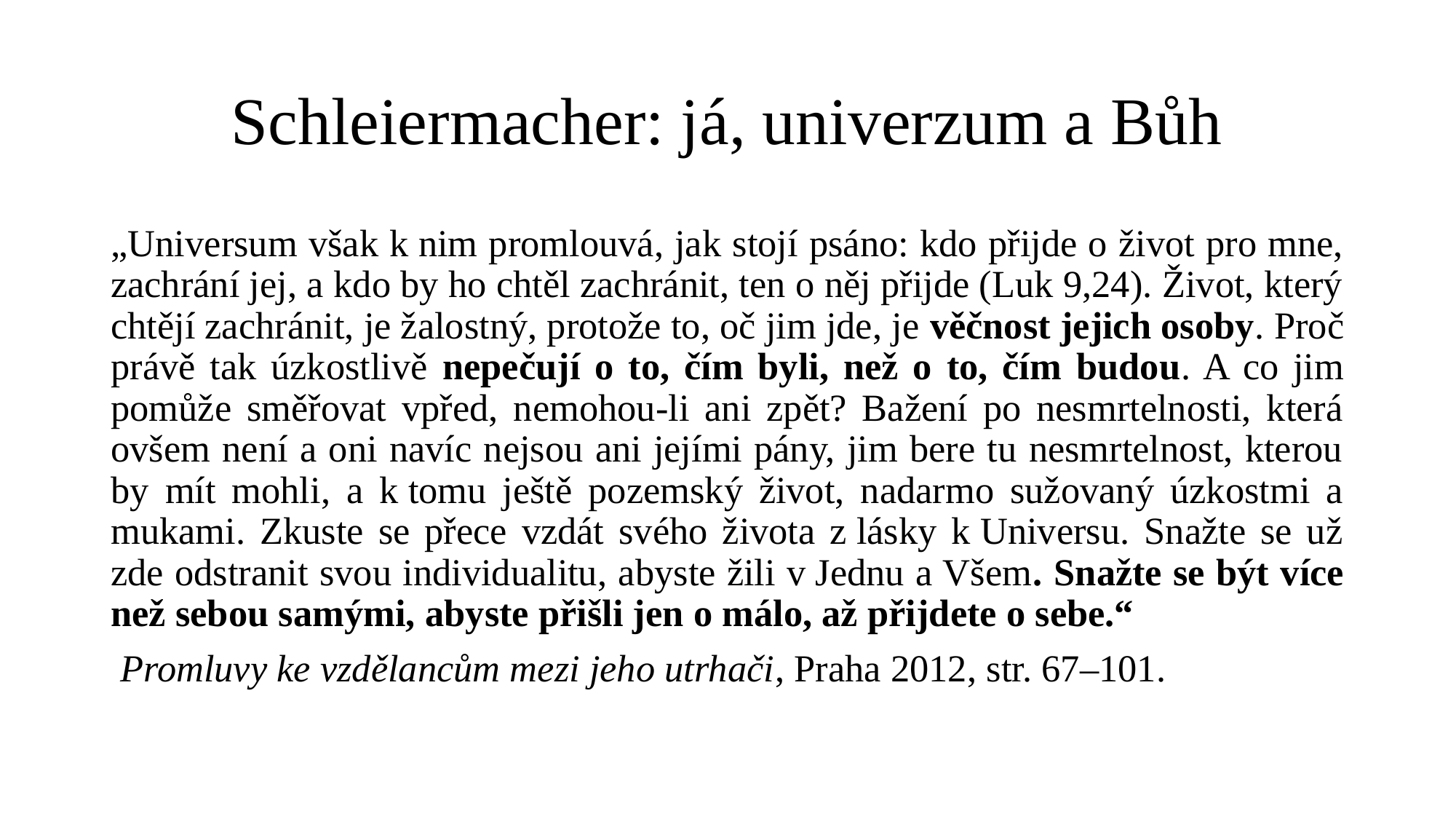

# Schleiermacher: já, univerzum a Bůh
„Universum však k nim promlouvá, jak stojí psáno: kdo přijde o život pro mne, zachrání jej, a kdo by ho chtěl zachránit, ten o něj přijde (Luk 9,24). Život, který chtějí zachránit, je žalostný, protože to, oč jim jde, je věčnost jejich osoby. Proč právě tak úzkostlivě nepečují o to, čím byli, než o to, čím budou. A co jim pomůže směřovat vpřed, nemohou-li ani zpět? Bažení po nesmrtelnosti, která ovšem není a oni navíc nejsou ani jejími pány, jim bere tu nesmrtelnost, kterou by mít mohli, a k tomu ještě pozemský život, nadarmo sužovaný úzkostmi a mukami. Zkuste se přece vzdát svého života z lásky k Universu. Snažte se už zde odstranit svou individualitu, abyste žili v Jednu a Všem. Snažte se být více než sebou samými, abyste přišli jen o málo, až přijdete o sebe.“
 Promluvy ke vzdělancům mezi jeho utrhači, Praha 2012, str. 67–101.